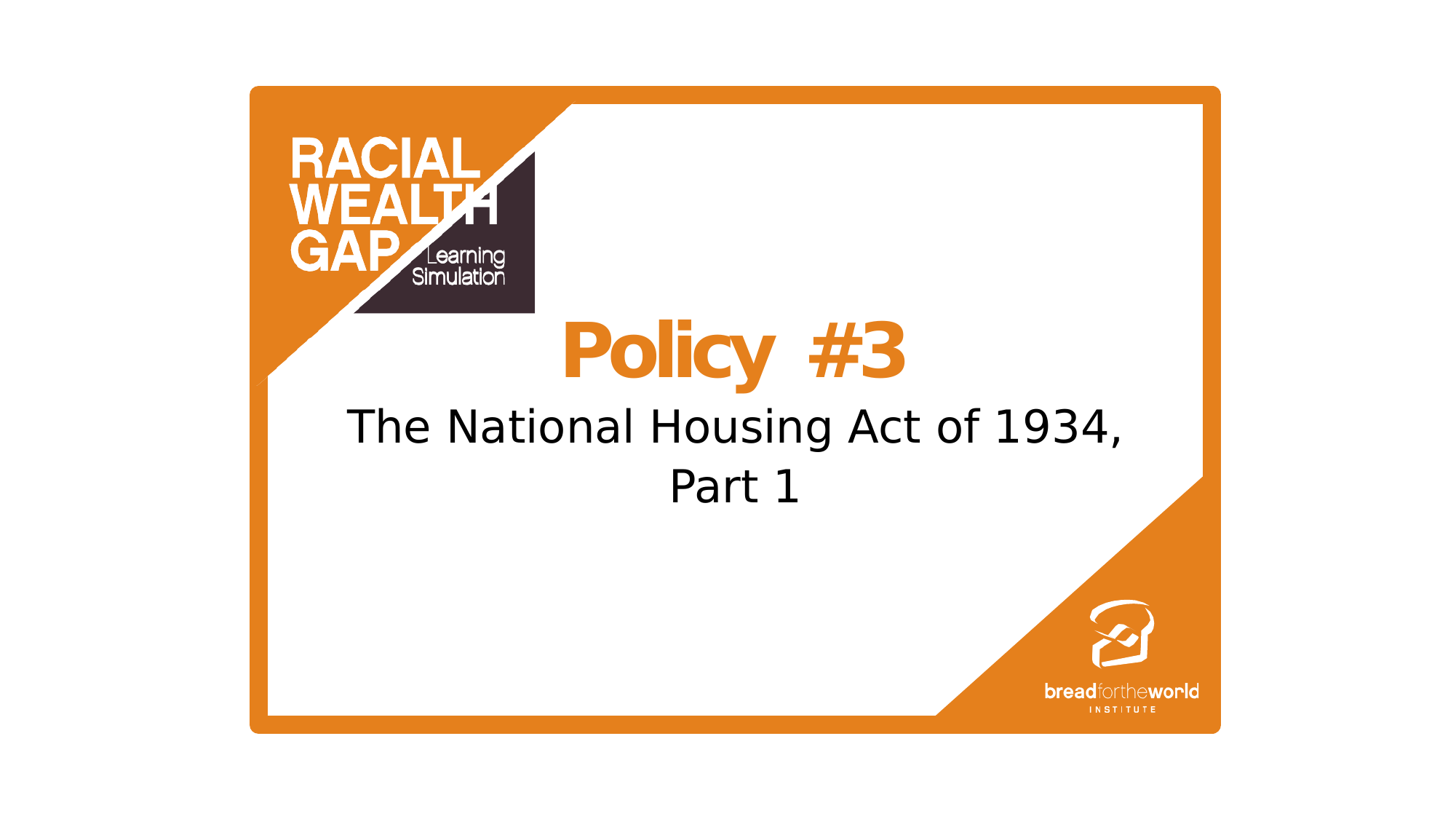

Policy #    3
The National Housing Act of 1934,
Part 1